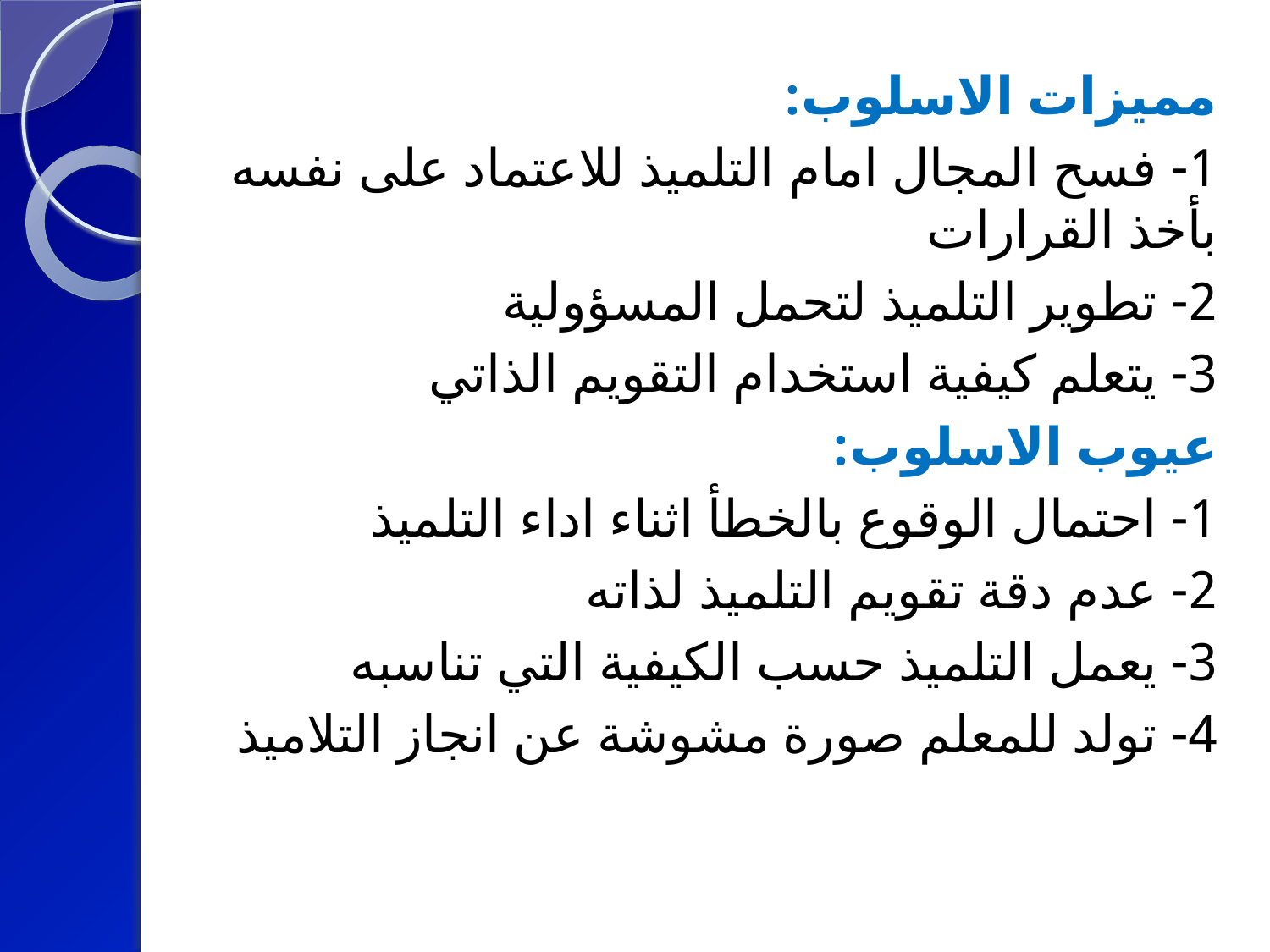

مميزات الاسلوب:
1- فسح المجال امام التلميذ للاعتماد على نفسه بأخذ القرارات
2- تطوير التلميذ لتحمل المسؤولية
3- يتعلم كيفية استخدام التقويم الذاتي
عيوب الاسلوب:
1- احتمال الوقوع بالخطأ اثناء اداء التلميذ
2- عدم دقة تقويم التلميذ لذاته
3- يعمل التلميذ حسب الكيفية التي تناسبه
4- تولد للمعلم صورة مشوشة عن انجاز التلاميذ